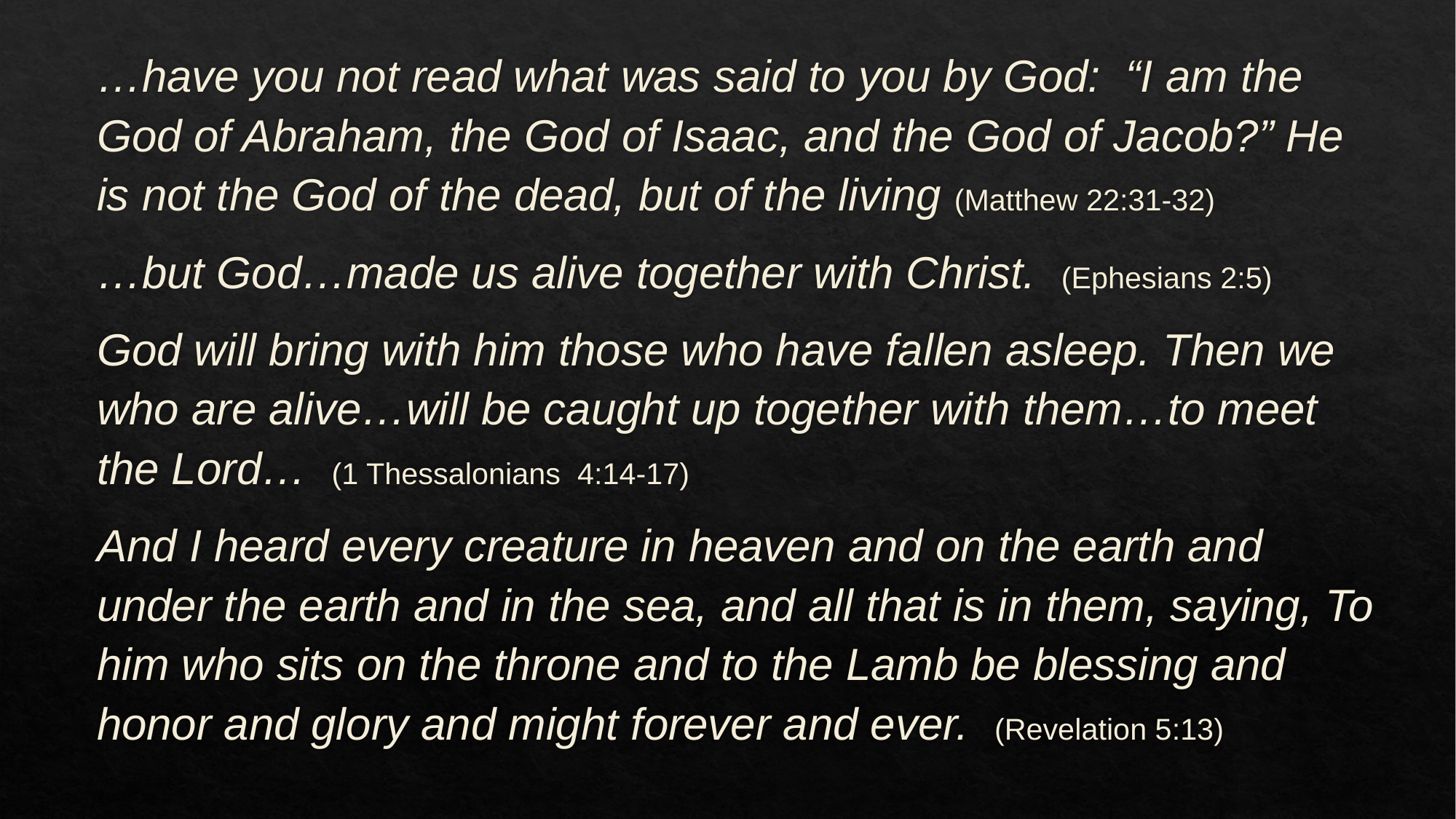

…have you not read what was said to you by God:  “I am the God of Abraham, the God of Isaac, and the God of Jacob?” He is not the God of the dead, but of the living (Matthew 22:31-32)
…but God…made us alive together with Christ.  (Ephesians 2:5)
	God will bring with him those who have fallen asleep. Then we who are alive…will be caught up together with them…to meet the Lord…  (1 Thessalonians  4:14-17)
	And I heard every creature in heaven and on the earth and under the earth and in the sea, and all that is in them, saying, To him who sits on the throne and to the Lamb be blessing and honor and glory and might forever and ever.  (Revelation 5:13)